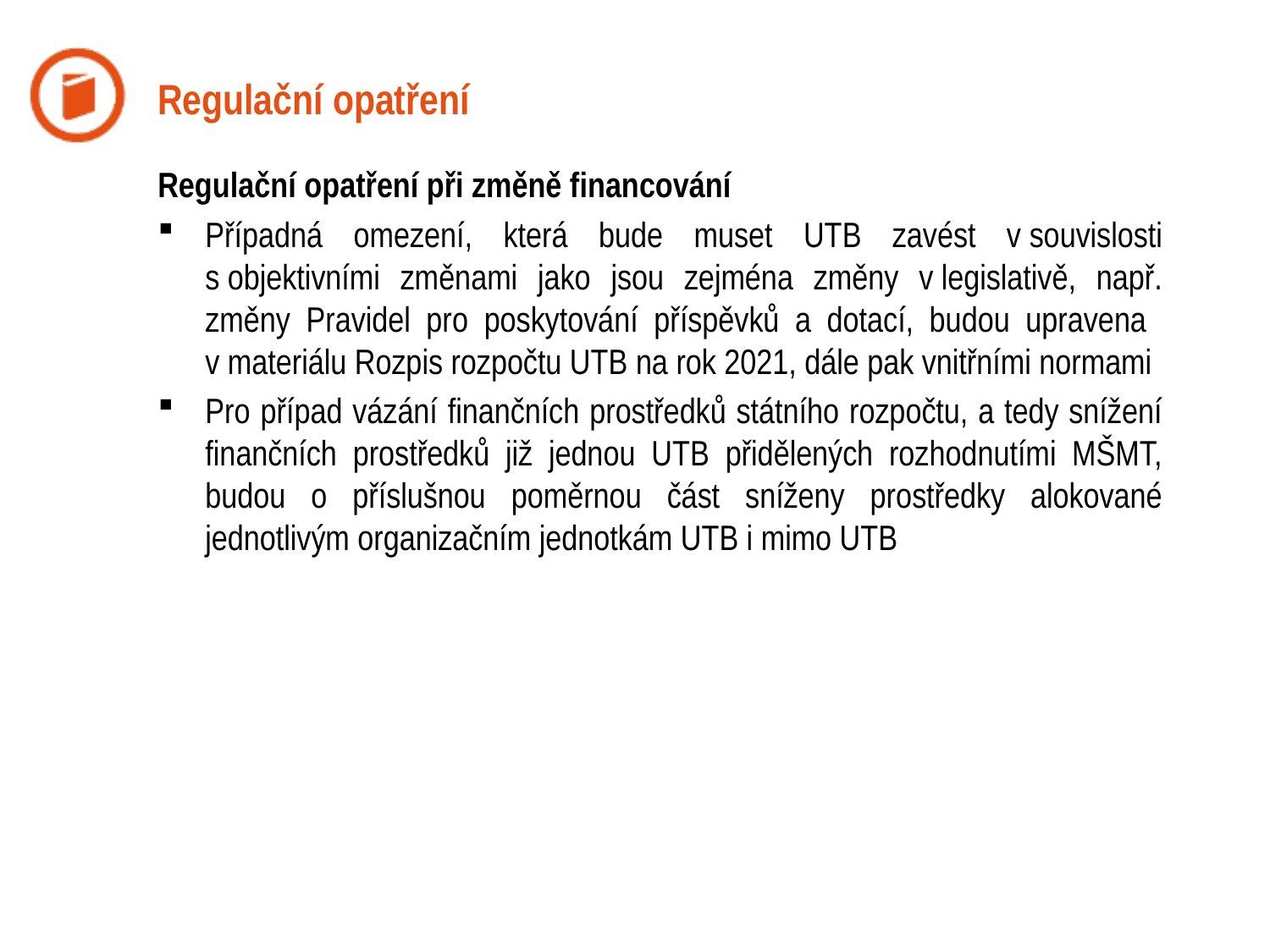

Regulační opatření
Regulační opatření při změně financování
Případná omezení, která bude muset UTB zavést v souvislosti s objektivními změnami jako jsou zejména změny v legislativě, např. změny Pravidel pro poskytování příspěvků a dotací, budou upravena
v materiálu Rozpis rozpočtu UTB na rok 2021, dále pak vnitřními normami
Pro případ vázání finančních prostředků státního rozpočtu, a tedy snížení finančních prostředků již jednou UTB přidělených rozhodnutími MŠMT, budou o příslušnou poměrnou část sníženy prostředky alokované jednotlivým organizačním jednotkám UTB i mimo UTB